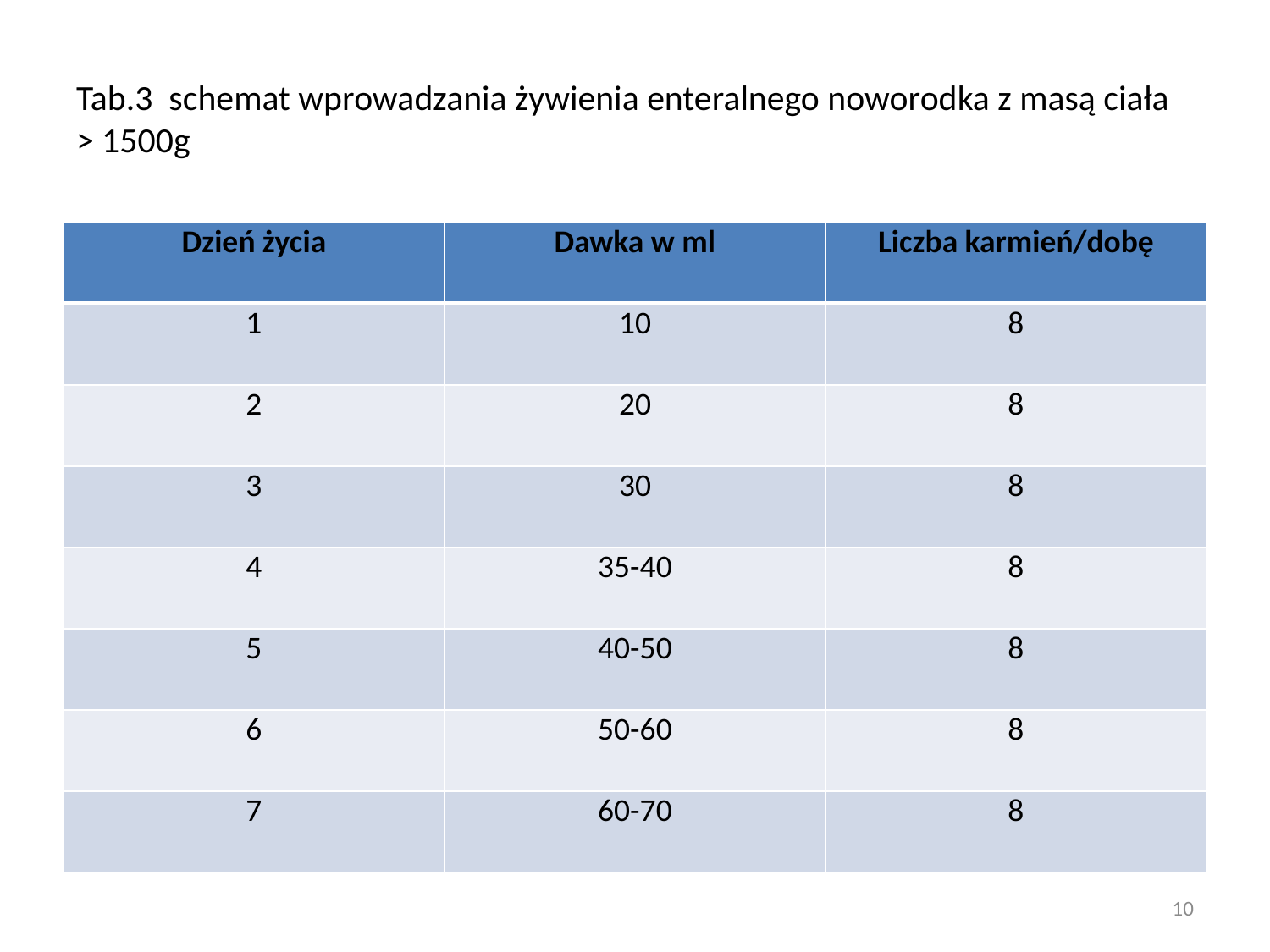

# Tab.3  schemat wprowadzania żywienia enteralnego noworodka z masą ciała > 1500g
| Dzień życia | Dawka w ml | Liczba karmień/dobę |
| --- | --- | --- |
| 1 | 10 | 8 |
| 2 | 20 | 8 |
| 3 | 30 | 8 |
| 4 | 35-40 | 8 |
| 5 | 40-50 | 8 |
| 6 | 50-60 | 8 |
| 7 | 60-70 | 8 |
10